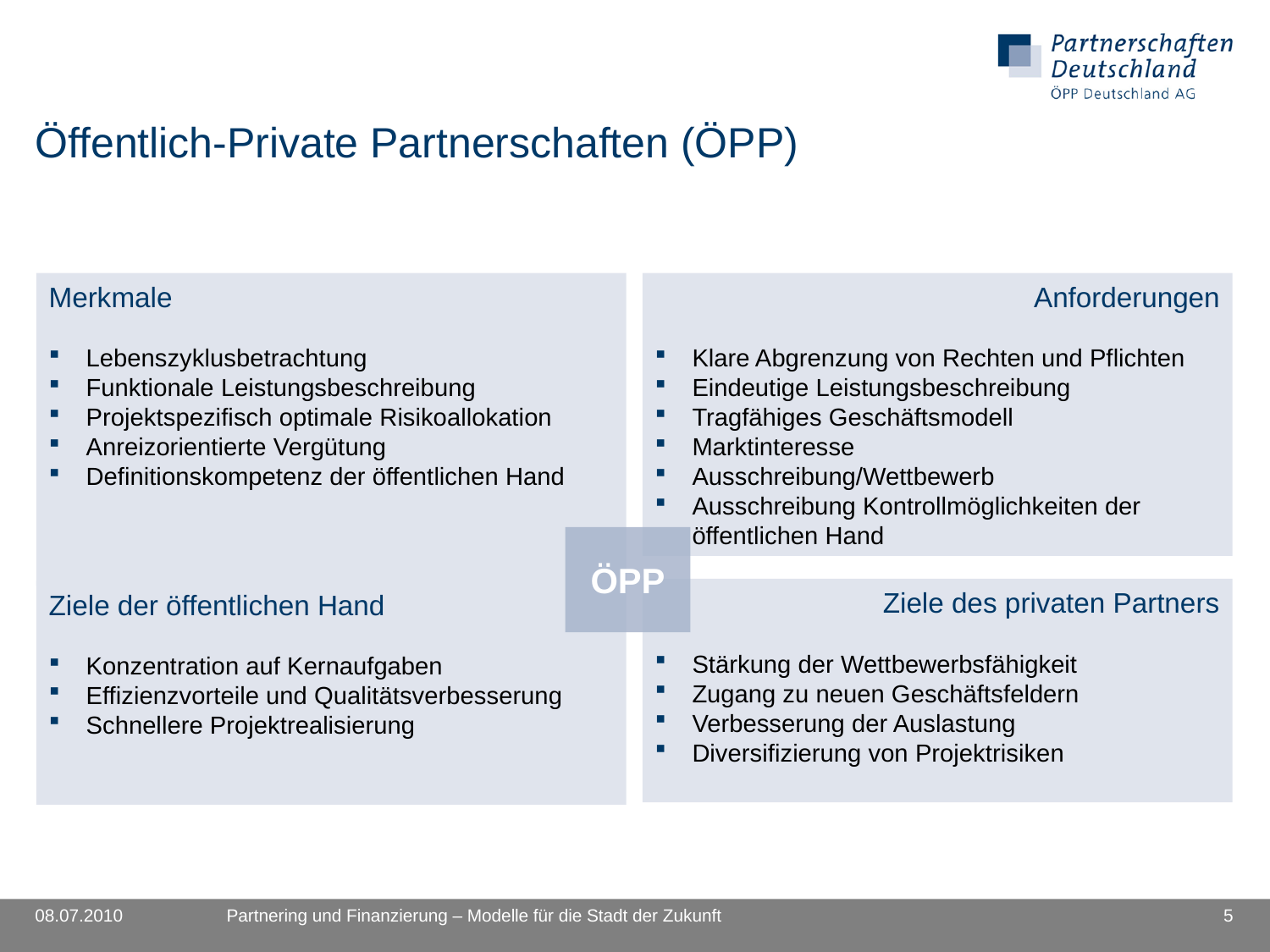

# Öffentlich-Private Partnerschaften (ÖPP)
Merkmale

Lebenszyklusbetrachtung
Funktionale Leistungsbeschreibung
Projektspezifisch optimale Risikoallokation
Anreizorientierte Vergütung
Definitionskompetenz der öffentlichen Hand

Anforderungen

Klare Abgrenzung von Rechten und Pflichten
Eindeutige Leistungsbeschreibung
Tragfähiges Geschäftsmodell
Marktinteresse
Ausschreibung/Wettbewerb
Ausschreibung Kontrollmöglichkeiten der öffentlichen Hand

ÖPP

Ziele des privaten Partners

Stärkung der Wettbewerbsfähigkeit
Zugang zu neuen Geschäftsfeldern
Verbesserung der Auslastung
Diversifizierung von Projektrisiken

Ziele der öffentlichen Hand

Konzentration auf Kernaufgaben
Effizienzvorteile und Qualitätsverbesserung
Schnellere Projektrealisierung

08.07.2010
Partnering und Finanzierung – Modelle für die Stadt der Zukunft
5